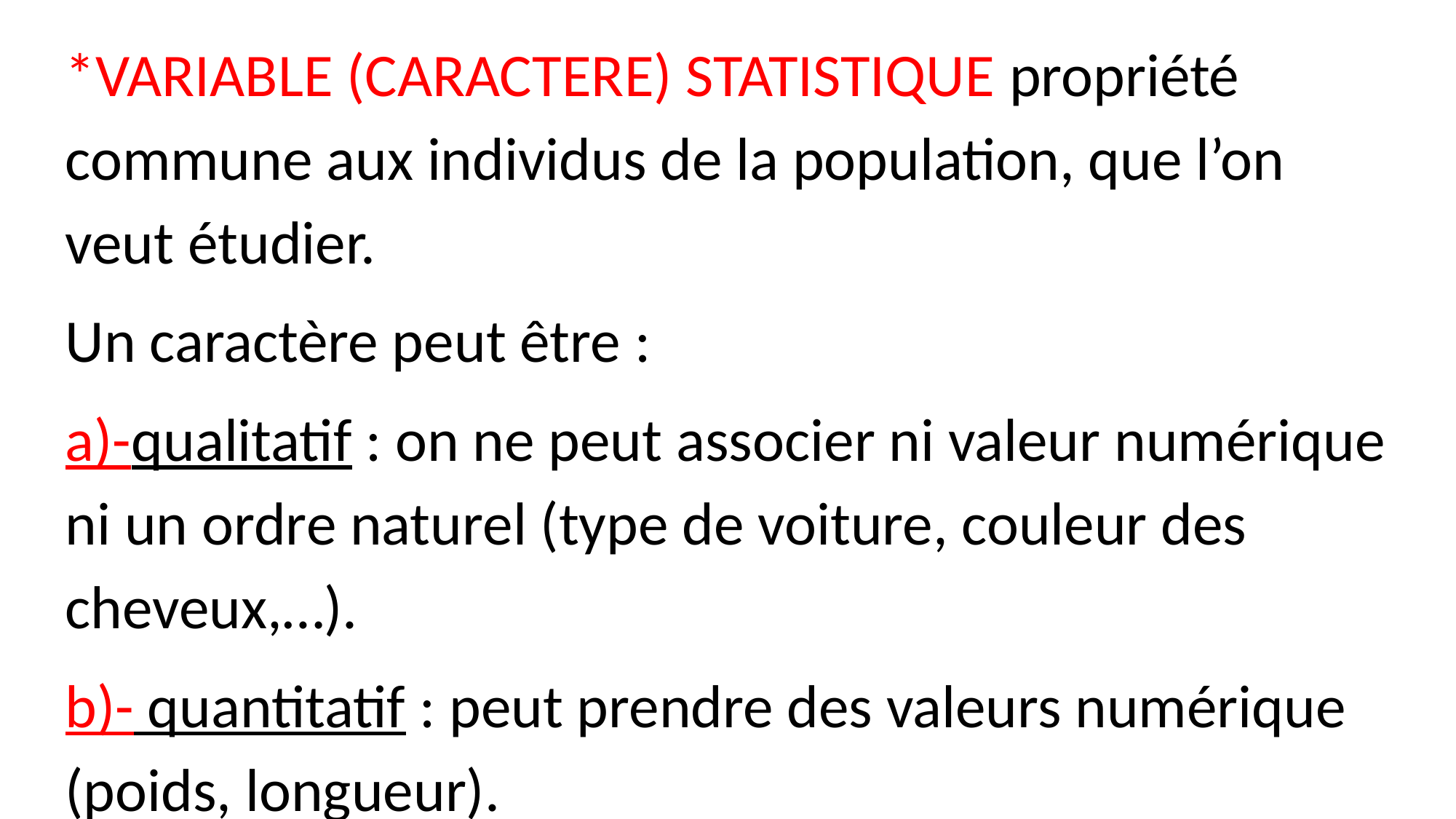

*VARIABLE (CARACTERE) STATISTIQUE propriété commune aux individus de la population, que l’on veut étudier.
Un caractère peut être :
a)-qualitatif : on ne peut associer ni valeur numérique ni un ordre naturel (type de voiture, couleur des cheveux,…).
b)- quantitatif : peut prendre des valeurs numérique (poids, longueur).